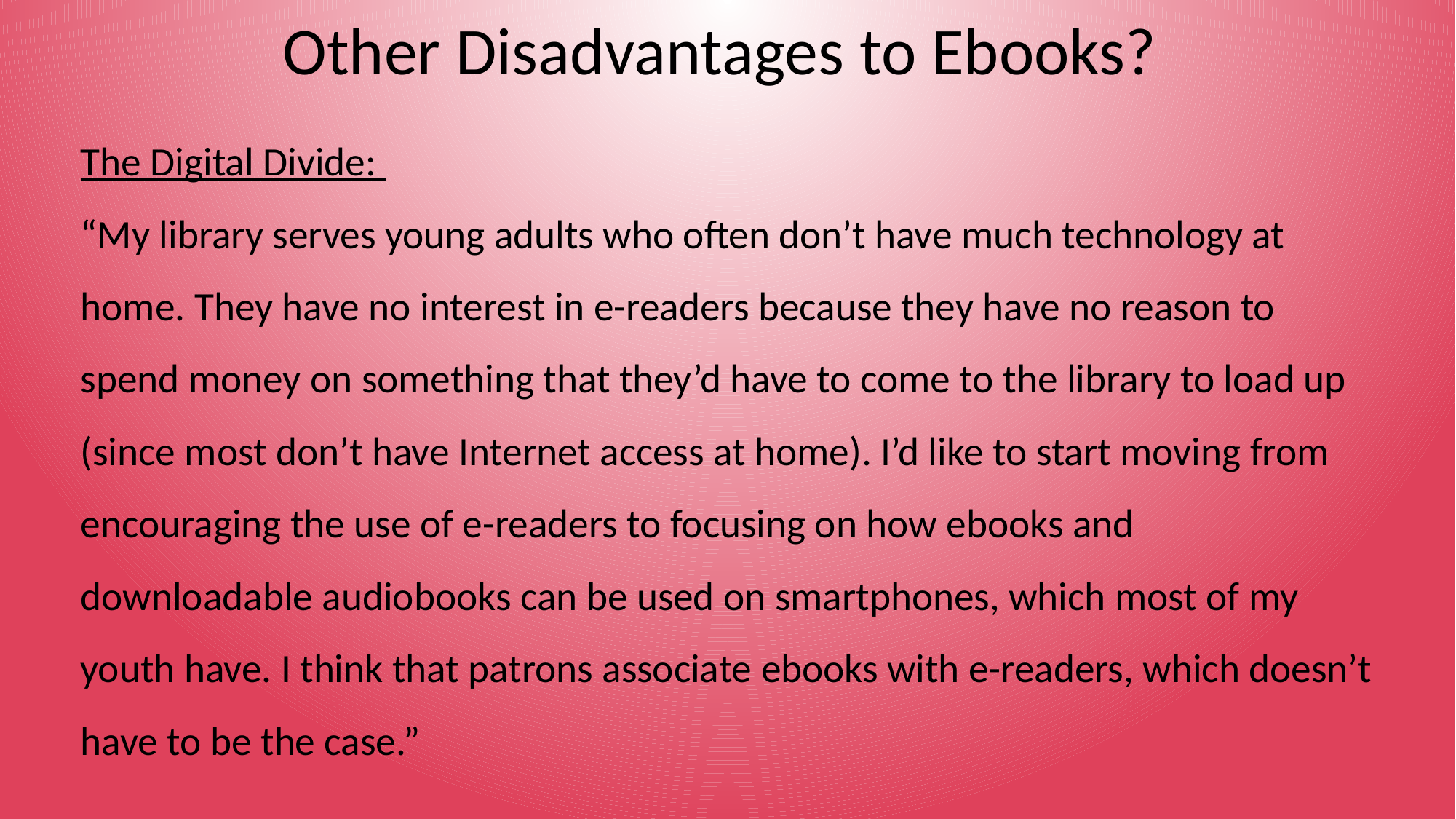

# Other Disadvantages to Ebooks?
The Digital Divide:
“My library serves young adults who often don’t have much technology at home. They have no interest in e-readers because they have no reason to spend money on something that they’d have to come to the library to load up (since most don’t have Internet access at home). I’d like to start moving from encouraging the use of e-readers to focusing on how ebooks and downloadable audiobooks can be used on smartphones, which most of my youth have. I think that patrons associate ebooks with e-readers, which doesn’t have to be the case.”